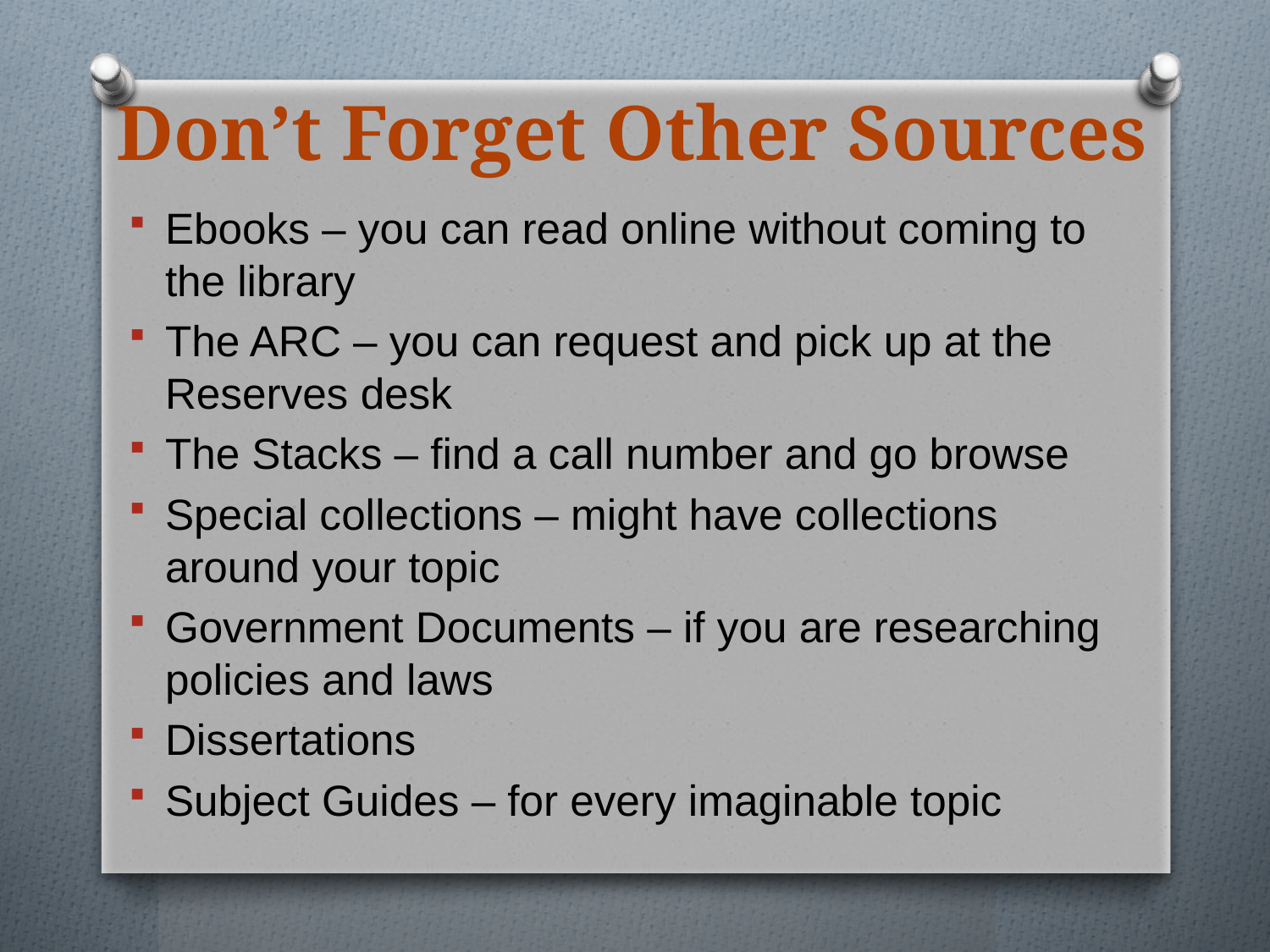

# Don’t Forget Other Sources
Ebooks – you can read online without coming to the library
The ARC – you can request and pick up at the Reserves desk
The Stacks – find a call number and go browse
Special collections – might have collections around your topic
Government Documents – if you are researching policies and laws
Dissertations
Subject Guides – for every imaginable topic